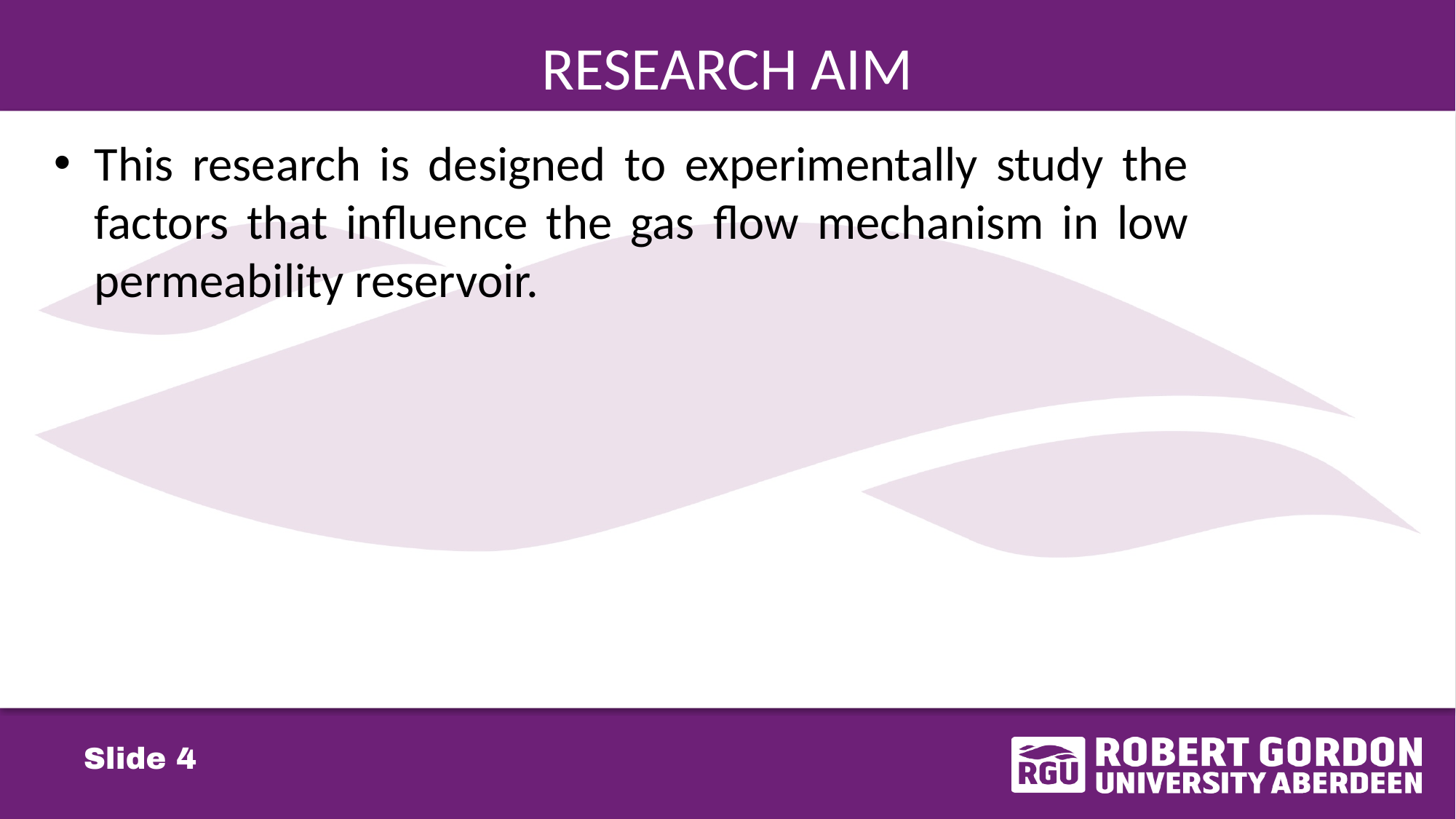

# RESEARCH AIM
This research is designed to experimentally study the factors that influence the gas flow mechanism in low permeability reservoir.
Slide 4